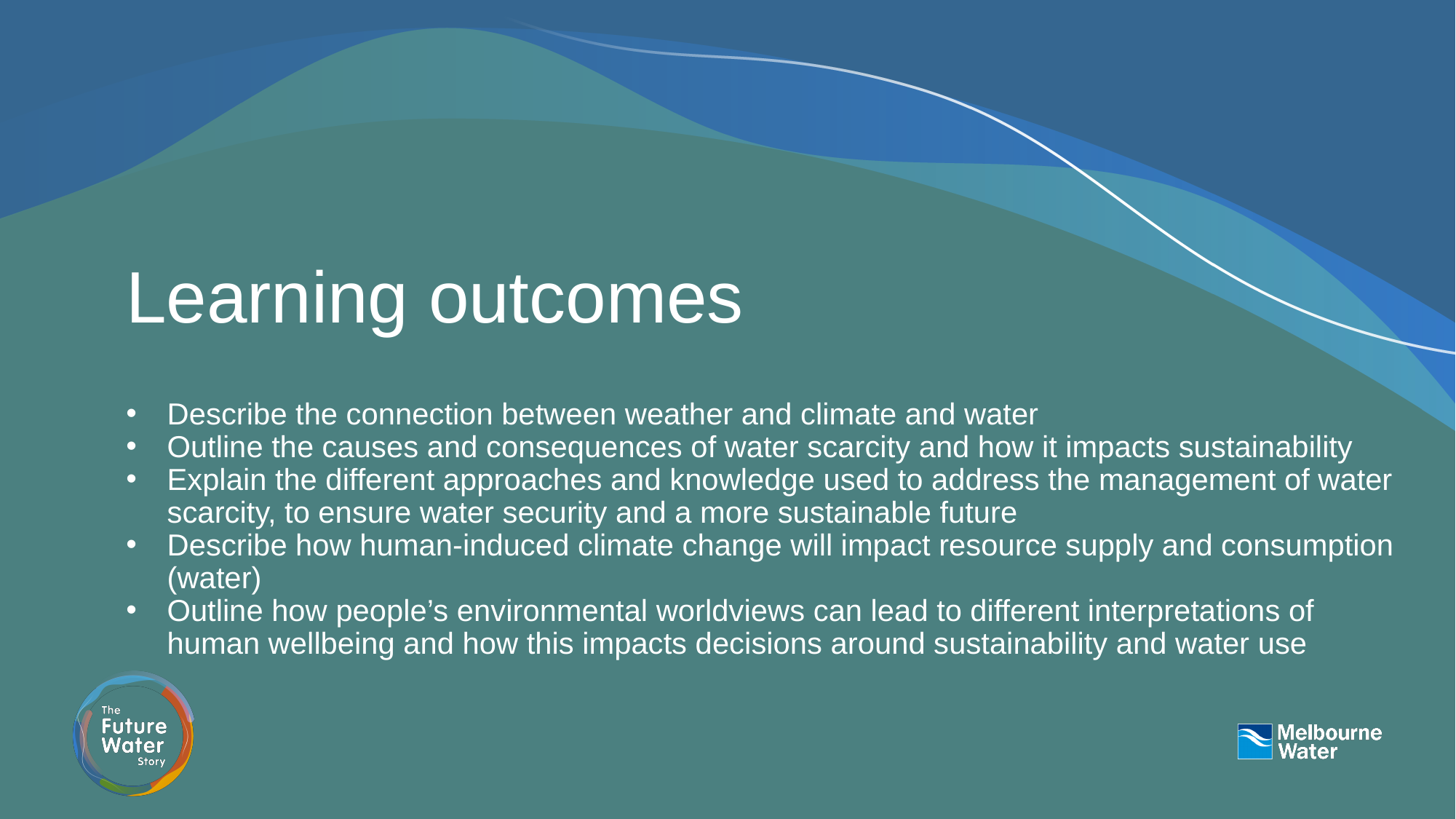

# Learning outcomes
​Describe the connection between weather and climate and water​​
Outline the causes and consequences of water scarcity and how it impacts sustainability
Explain the different approaches and knowledge used to address the management of water scarcity, to ensure water security and a more sustainable future
Describe how human-induced climate change will impact resource supply and consumption (water)
Outline how people’s environmental worldviews can lead to different interpretations of human wellbeing and how this impacts decisions around sustainability and water use